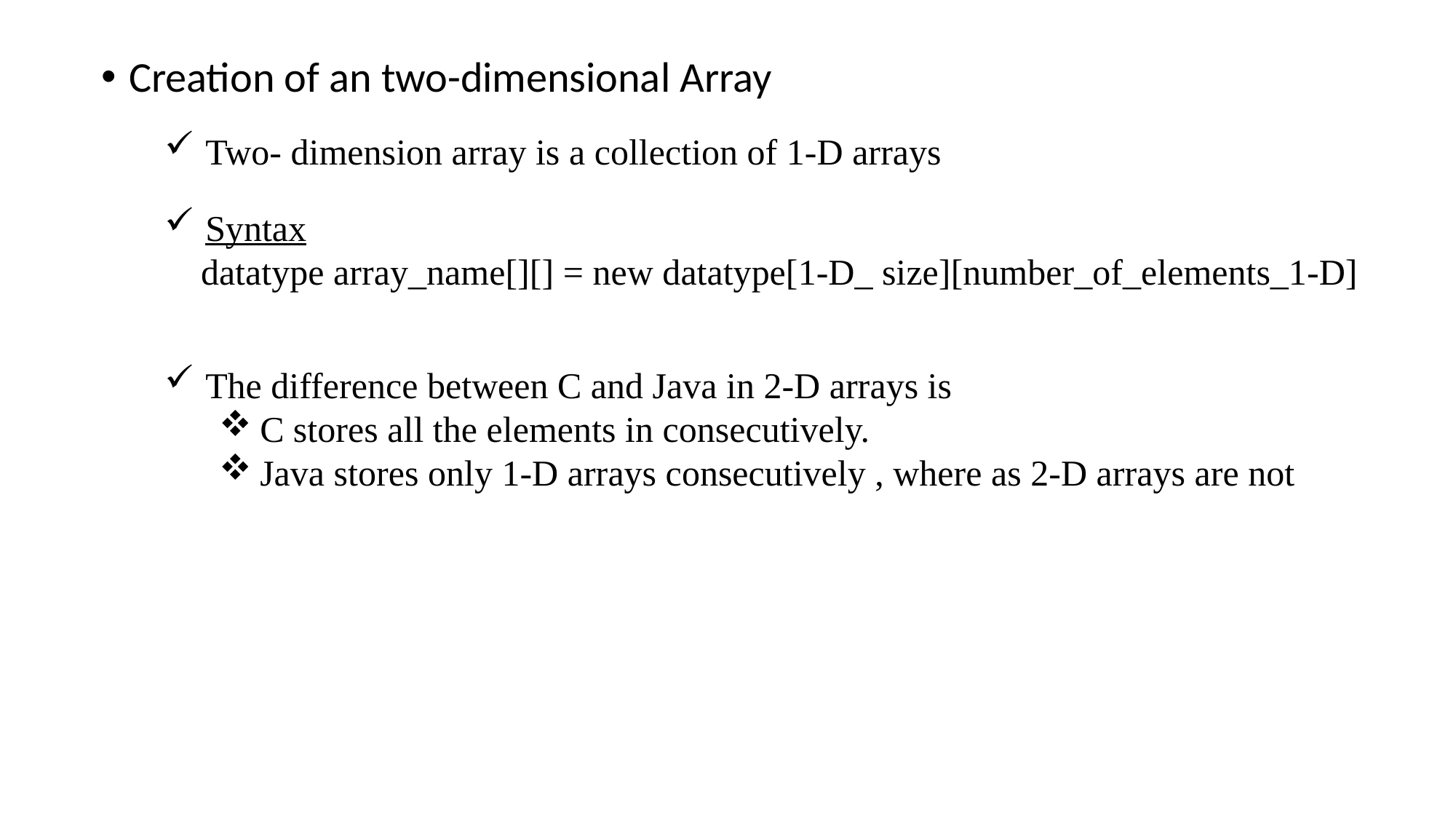

Creation of an two-dimensional Array

Two- dimension array is a collection of 1-D arrays
Syntax
    datatype array_name[][] = new datatype[1-D_ size][number_of_elements_1-D]
The difference between C and Java in 2-D arrays is
C stores all the elements in consecutively.
Java stores only 1-D arrays consecutively , where as 2-D arrays are not